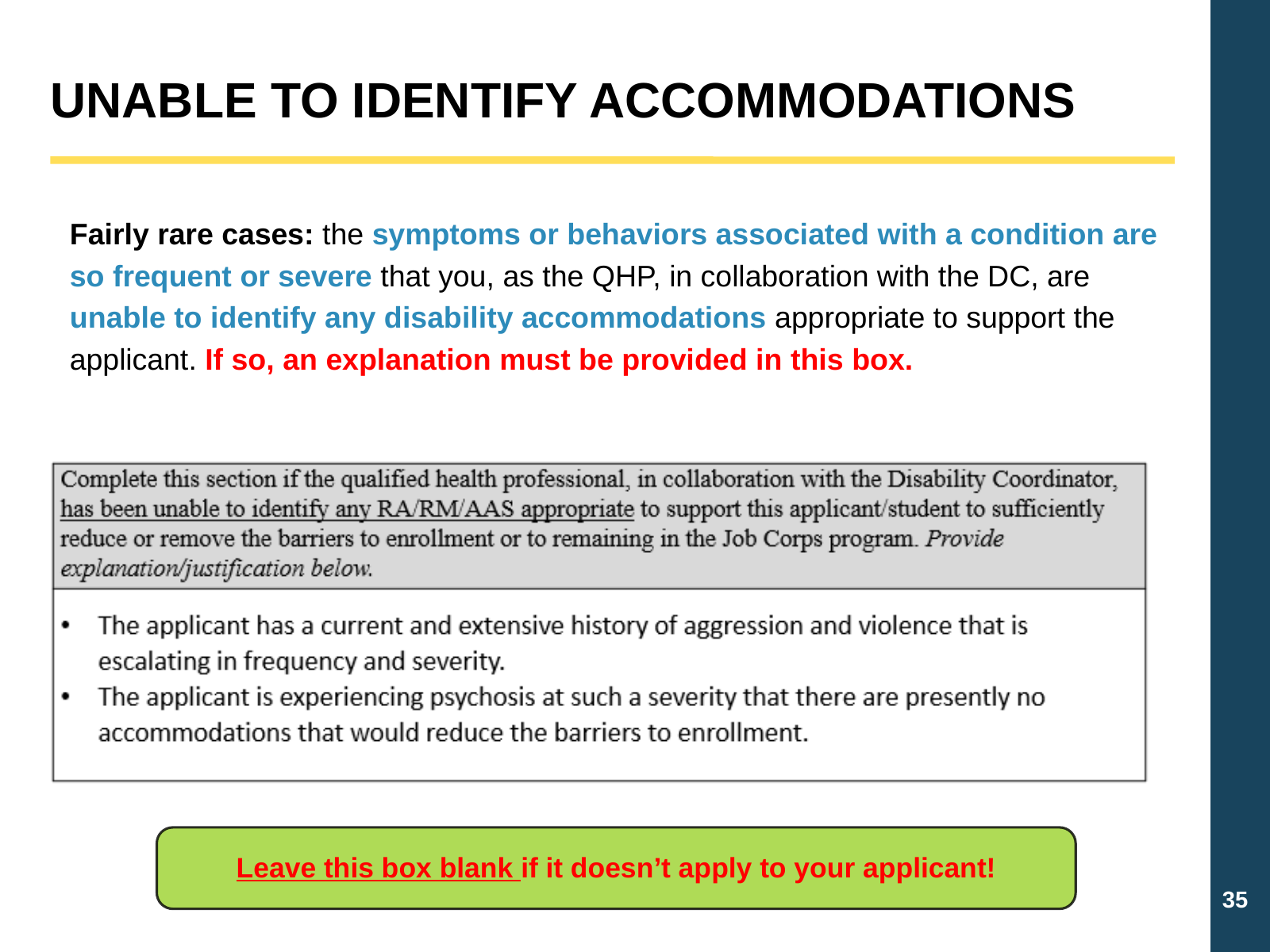

UNABLE TO IDENTIFY ACCOMMODATIONS

Fairly rare cases: the symptoms or behaviors associated with a condition are so frequent or severe that you, as the QHP, in collaboration with the DC, are unable to identify any disability accommodations appropriate to support the applicant. If so, an explanation must be provided in this box.

Leave this box blank if it doesn’t apply to your applicant!
35